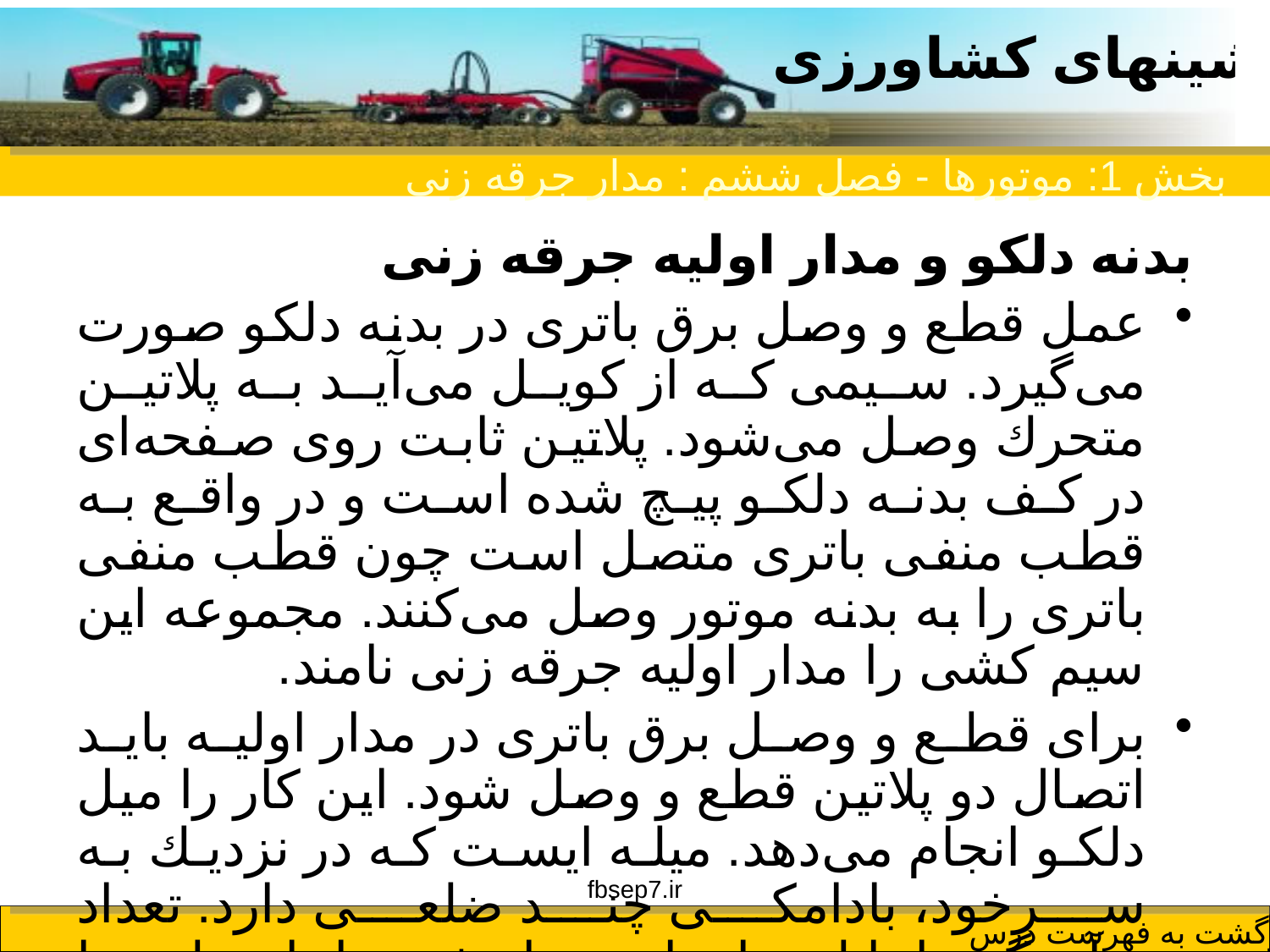

بخش 1: موتورها - فصل ششم : مدار جرقه زنی
بدنه دلكو و مدار اولیه جرقه زنی
عمل قطع و وصل برق باتری در بدنه دلكو صورت می‌گیرد. سیمی كه از كویل می‌آید به پلاتین متحرك وصل می‌شود. پلاتین ثابت روی صفحه‌‌ای در كف بدنه دلكو پیچ شده است و در واقع به قطب منفی باتری متصل است چون قطب منفی باتری را به بدنه موتور وصل می‌كنند. مجموعه این سیم كشی را مدار اولیه جرقه زنی نامند.
برای قطع و وصل برق باتری در مدار اولیه باید اتصال دو پلاتین قطع و وصل شود. این كار را میل دلكو انجام می‌دهد. میله ایست كه در نزدیك به سرخود، بادامكی چند ضلعی دارد. تعداد برآمدگی‌ها یا لپ‌ها برابر تعداد شمع‌ها یا سیلندرها است.
fbsep7.ir